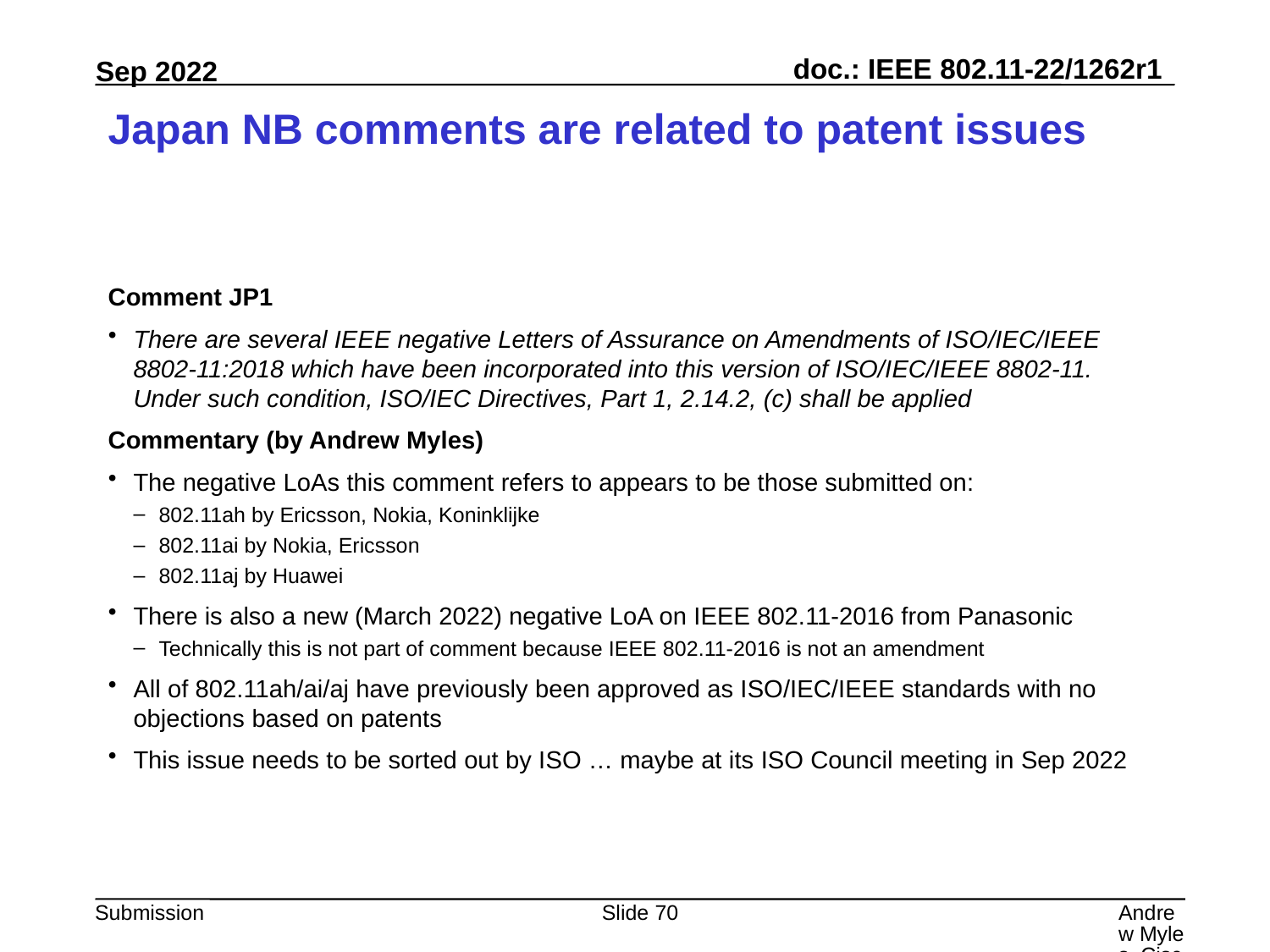

# Japan NB comments are related to patent issues
Comment JP1
There are several IEEE negative Letters of Assurance on Amendments of ISO/IEC/IEEE 8802-11:2018 which have been incorporated into this version of ISO/IEC/IEEE 8802-11. Under such condition, ISO/IEC Directives, Part 1, 2.14.2, (c) shall be applied
Commentary (by Andrew Myles)
The negative LoAs this comment refers to appears to be those submitted on:
802.11ah by Ericsson, Nokia, Koninklijke
802.11ai by Nokia, Ericsson
802.11aj by Huawei
There is also a new (March 2022) negative LoA on IEEE 802.11-2016 from Panasonic
Technically this is not part of comment because IEEE 802.11-2016 is not an amendment
All of 802.11ah/ai/aj have previously been approved as ISO/IEC/IEEE standards with no objections based on patents
This issue needs to be sorted out by ISO … maybe at its ISO Council meeting in Sep 2022

Slide 70
Andrew Myles, Cisco